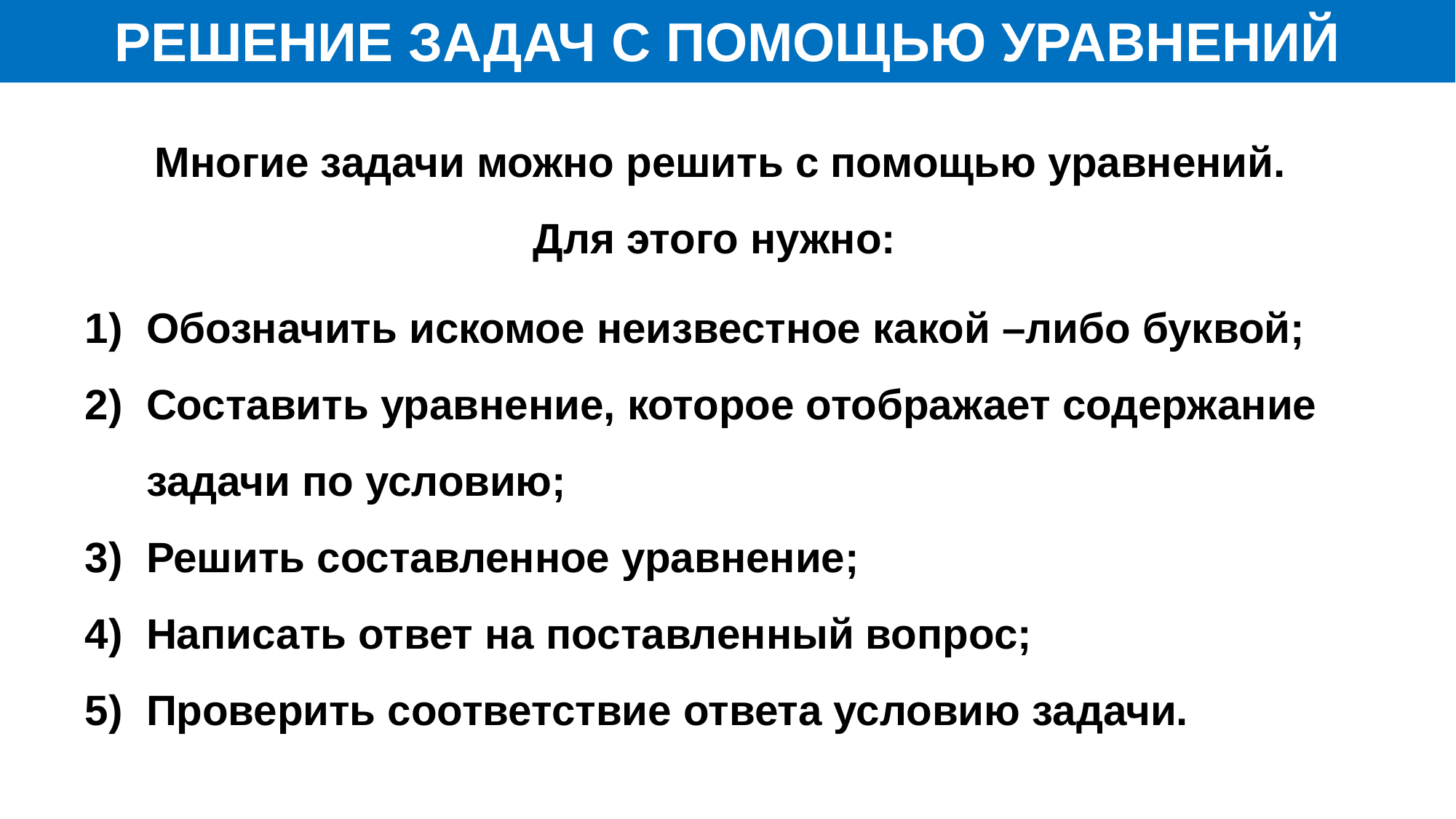

РЕШЕНИЕ ЗАДАЧ С ПОМОЩЬЮ УРАВНЕНИЙ
 Многие задачи можно решить с помощью уравнений. Для этого нужно:
Обозначить искомое неизвестное какой –либо буквой;
Составить уравнение, которое отображает содержание задачи по условию;
Решить составленное уравнение;
Написать ответ на поставленный вопрос;
Проверить соответствие ответа условию задачи.